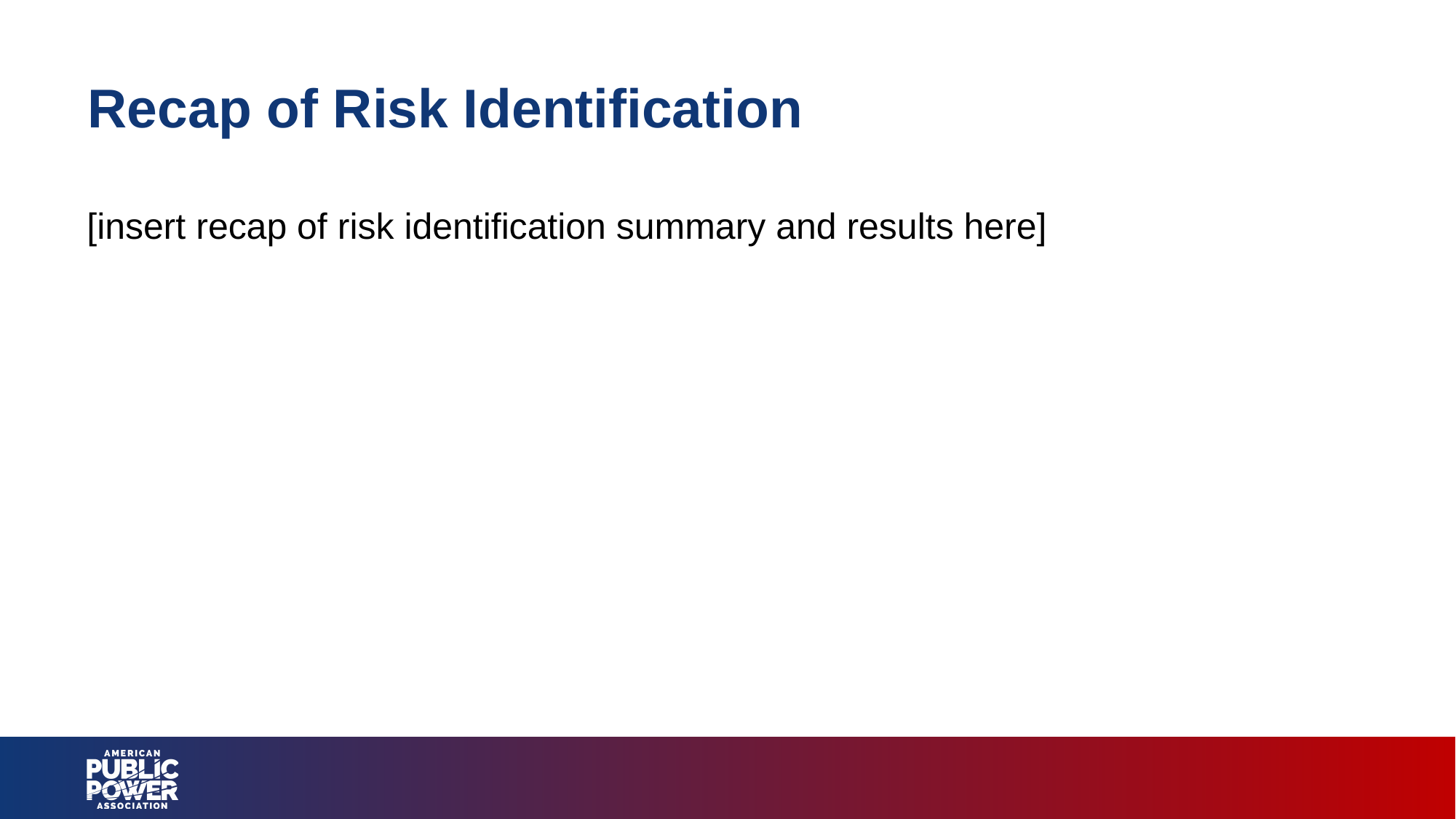

# Recap of Risk Identification
[insert recap of risk identification summary and results here]